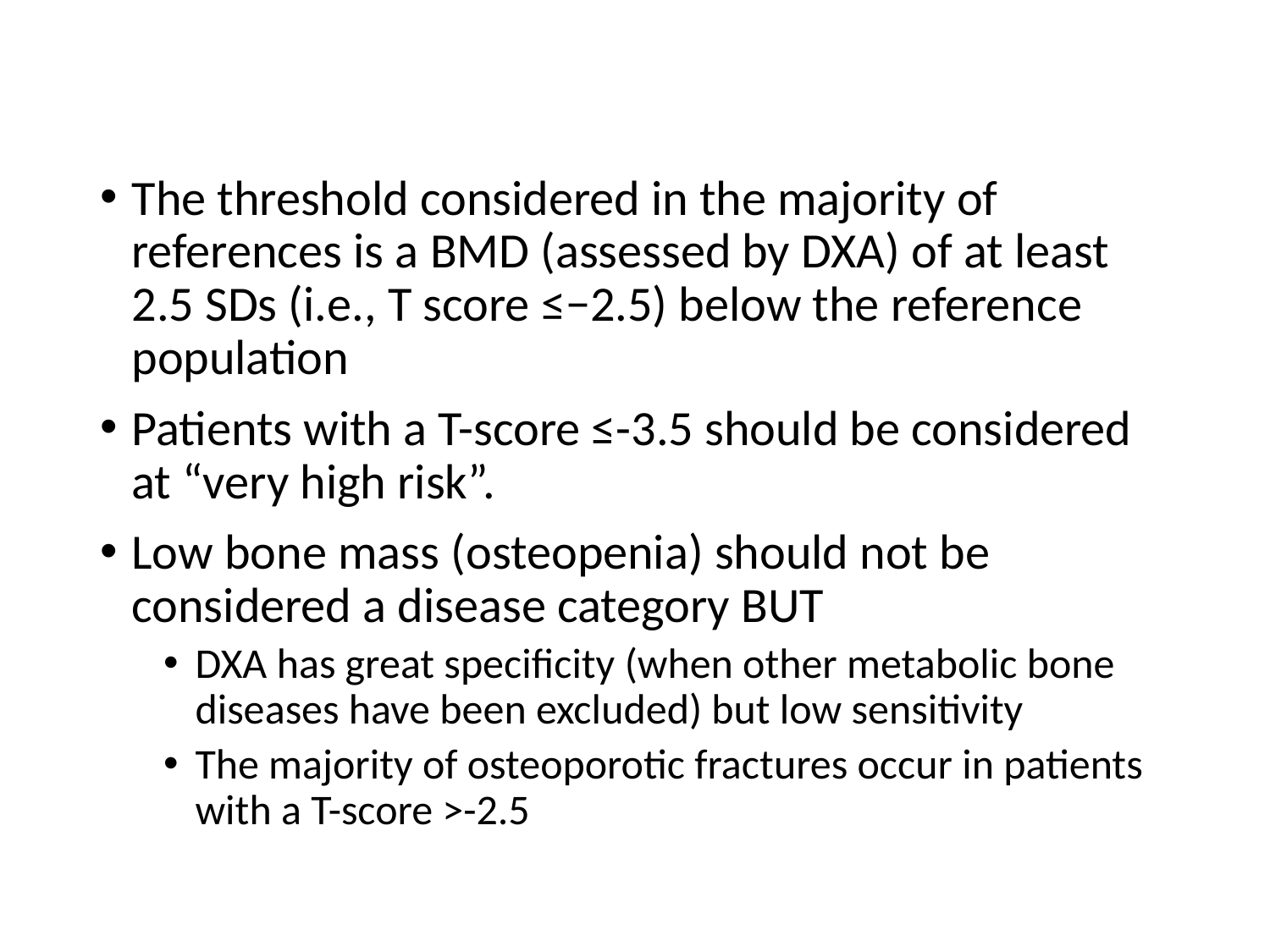

#
The threshold considered in the majority of references is a BMD (assessed by DXA) of at least 2.5 SDs (i.e., T score ≤−2.5) below the reference population
Patients with a T-score ≤-3.5 should be considered at “very high risk”.
Low bone mass (osteopenia) should not be considered a disease category BUT
DXA has great specificity (when other metabolic bone diseases have been excluded) but low sensitivity
The majority of osteoporotic fractures occur in patients with a T-score >-2.5